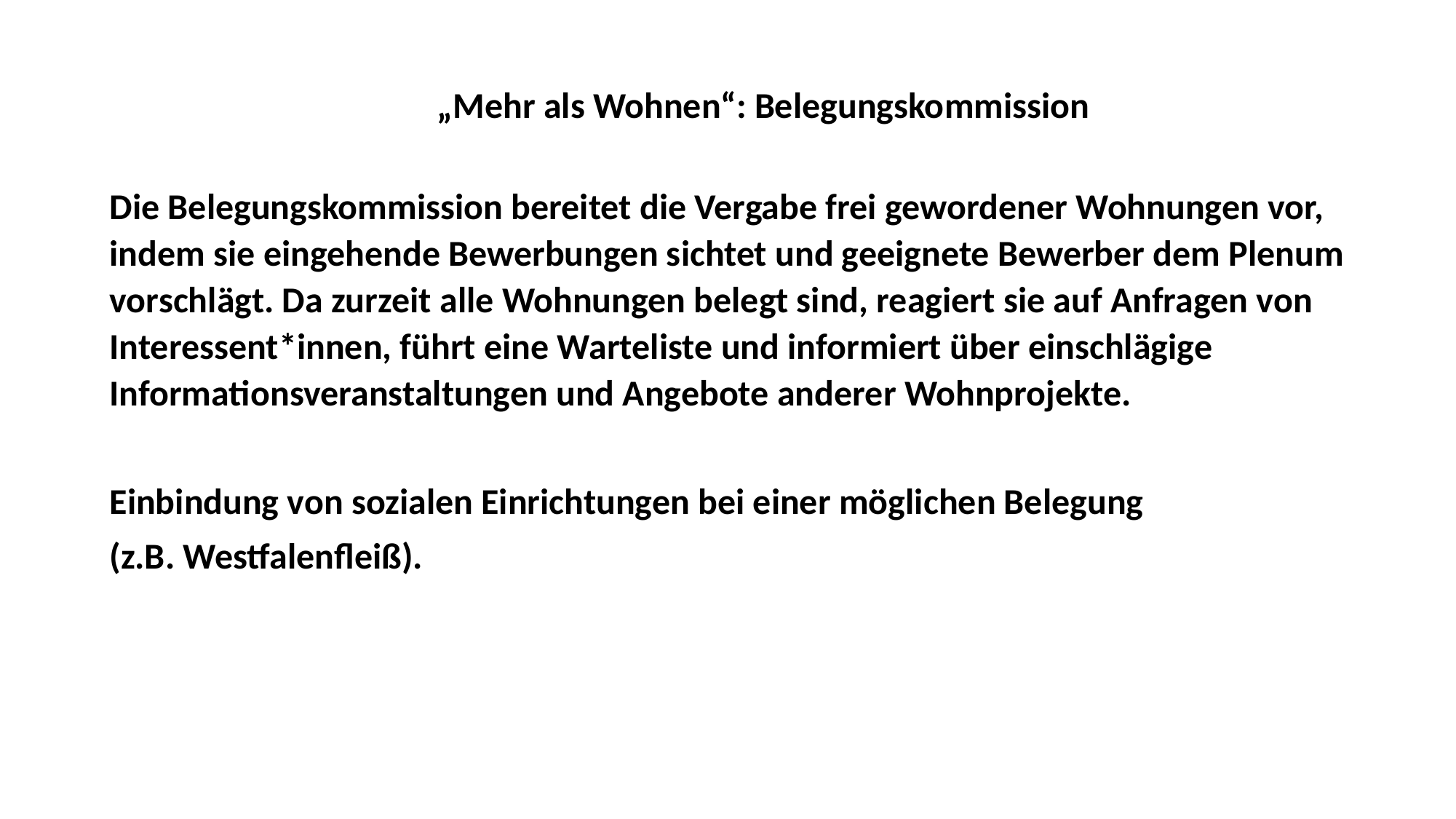

„Mehr als Wohnen“: Belegungskommission

Die Belegungskommission bereitet die Vergabe frei gewordener Wohnungen vor, indem sie eingehende Bewerbungen sichtet und geeignete Bewerber dem Plenum vorschlägt. Da zurzeit alle Wohnungen belegt sind, reagiert sie auf Anfragen von Interessent*innen, führt eine Warteliste und informiert über einschlägige Informationsveranstaltungen und Angebote anderer Wohnprojekte.

Einbindung von sozialen Einrichtungen bei einer möglichen Belegung
(z.B. Westfalenfleiß).